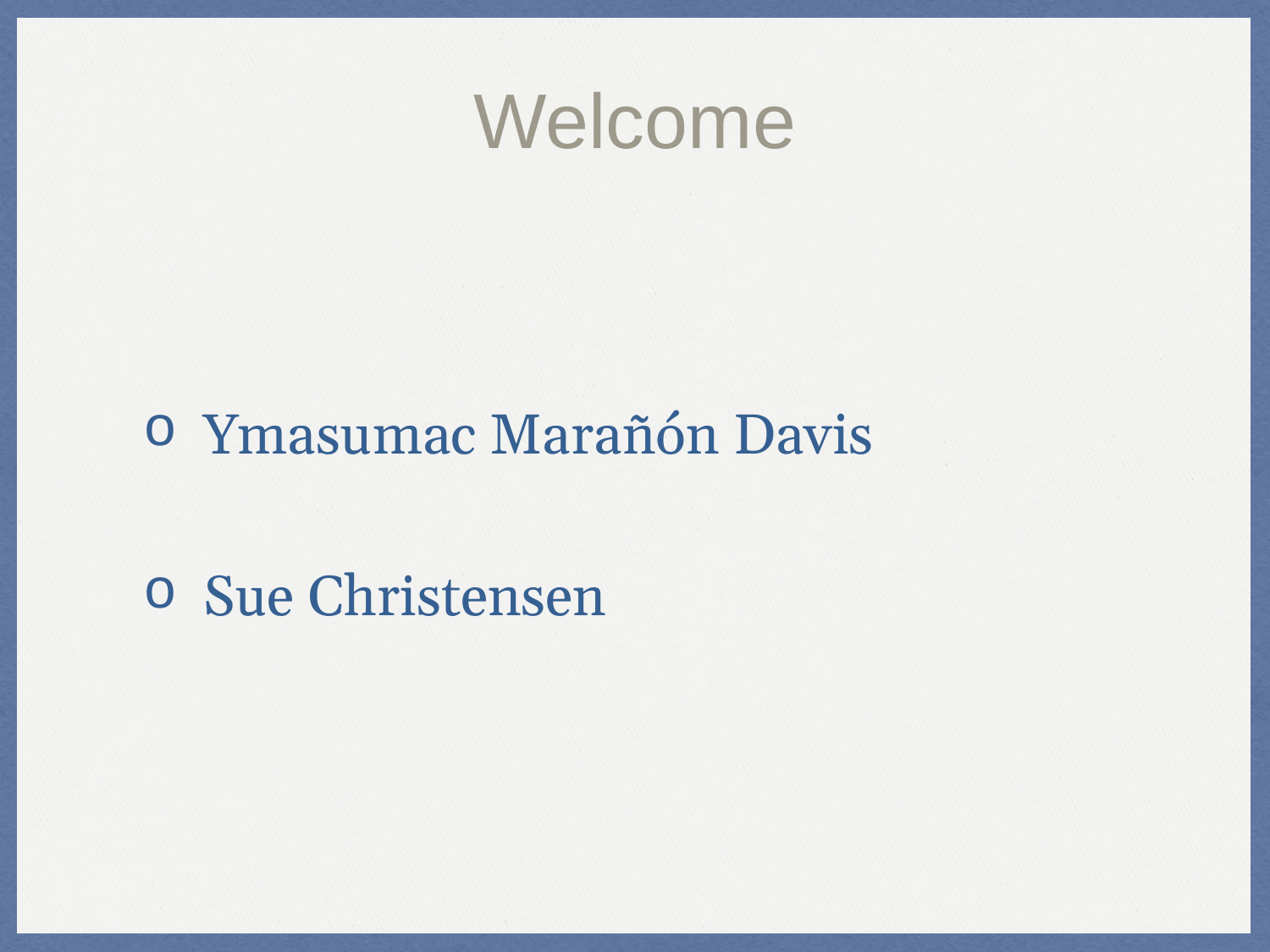

# Welcome

Ymasumac Marañón Davis

Sue Christensen